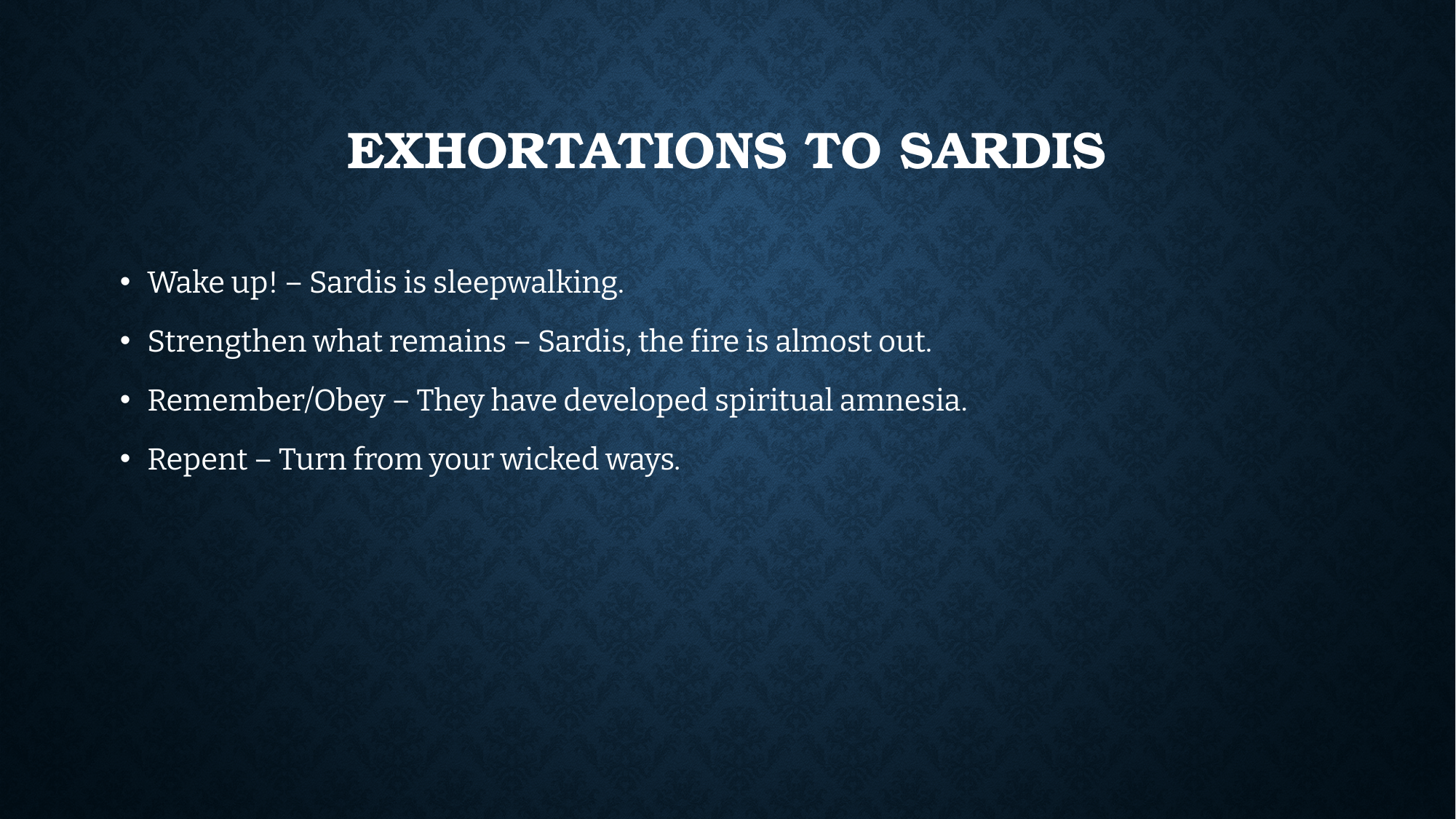

# Exhortations to Sardis
Wake up! – Sardis is sleepwalking.
Strengthen what remains – Sardis, the fire is almost out.
Remember/Obey – They have developed spiritual amnesia.
Repent – Turn from your wicked ways.